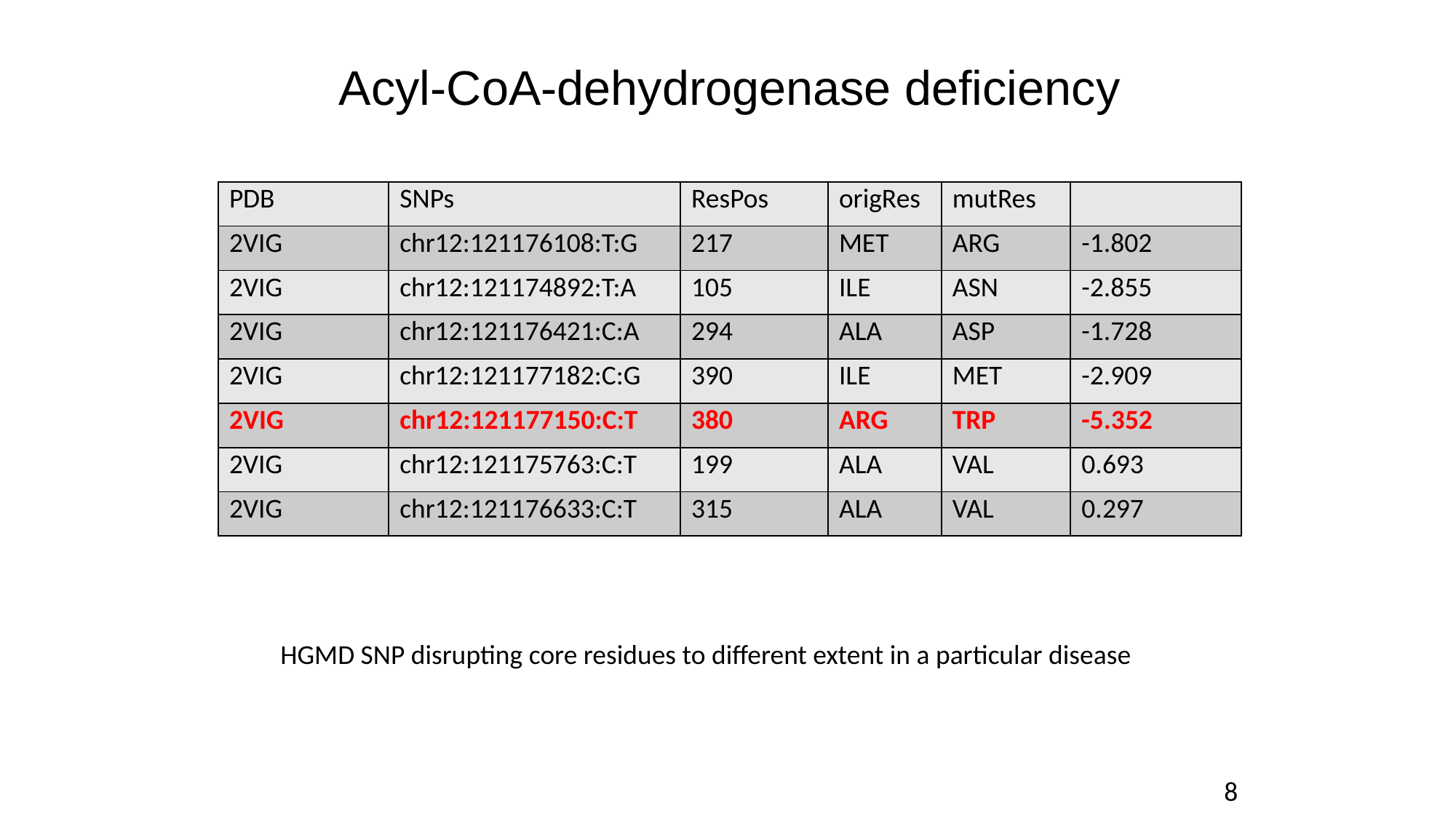

Acyl-CoA-dehydrogenase deficiency
| PDB | SNPs | ResPos | origRes | mutRes |  |
| --- | --- | --- | --- | --- | --- |
| 2VIG | chr12:121176108:T:G | 217 | MET | ARG | -1.802 |
| 2VIG | chr12:121174892:T:A | 105 | ILE | ASN | -2.855 |
| 2VIG | chr12:121176421:C:A | 294 | ALA | ASP | -1.728 |
| 2VIG | chr12:121177182:C:G | 390 | ILE | MET | -2.909 |
| 2VIG | chr12:121177150:C:T | 380 | ARG | TRP | -5.352 |
| 2VIG | chr12:121175763:C:T | 199 | ALA | VAL | 0.693 |
| 2VIG | chr12:121176633:C:T | 315 | ALA | VAL | 0.297 |
HGMD SNP disrupting core residues to different extent in a particular disease
8